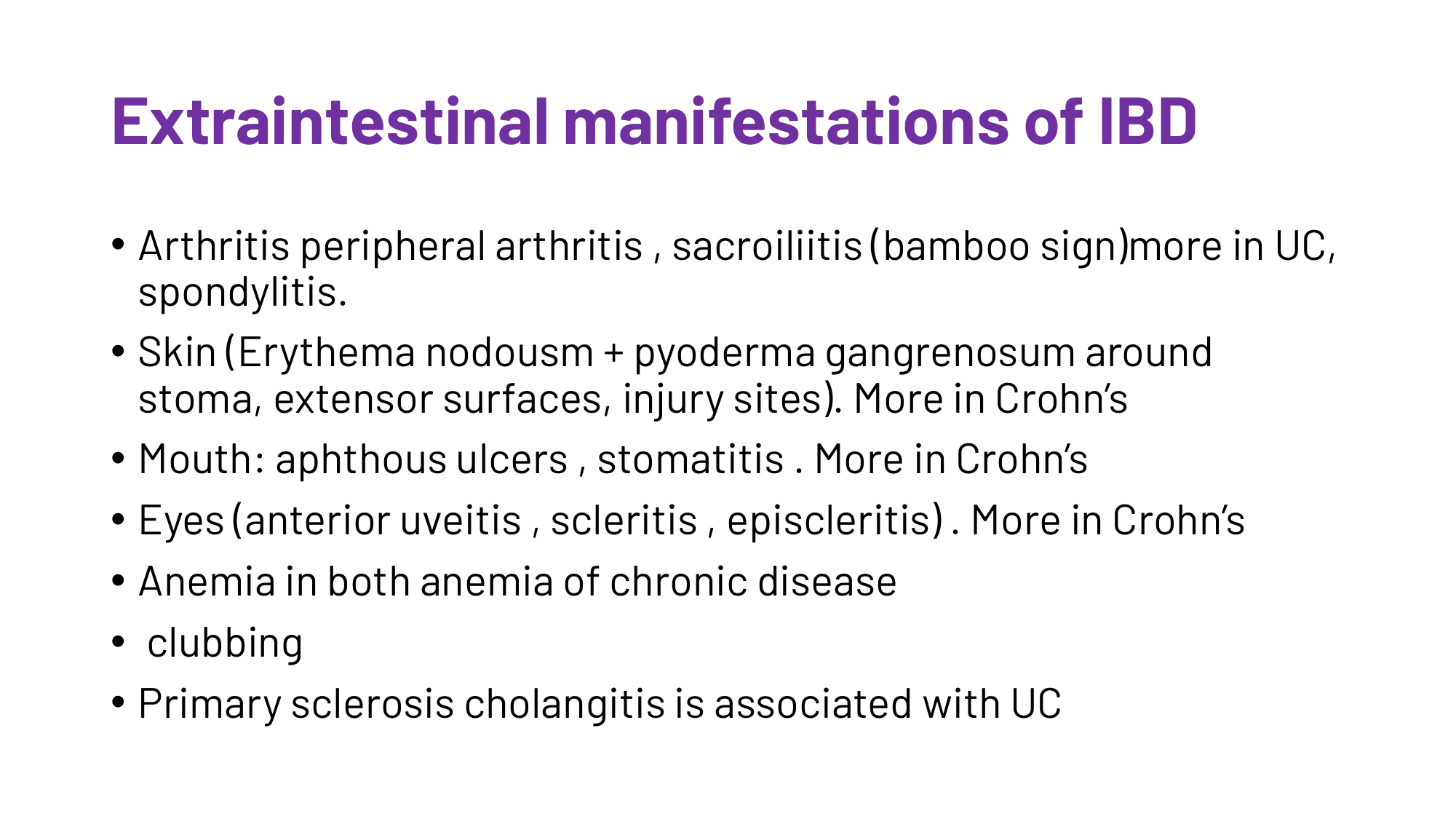

# Extraintestinal manifestations of IBD
Arthritis peripheral arthritis , sacroiliitis (bamboo sign)more in UC, spondylitis.
Skin (Erythema nodousm + pyoderma gangrenosum around stoma, extensor surfaces, injury sites). More in Crohn’s
Mouth: aphthous ulcers , stomatitis . More in Crohn’s
Eyes (anterior uveitis , scleritis , episcleritis) . More in Crohn’s
Anemia in both anemia of chronic disease
 clubbing
Primary sclerosis cholangitis is associated with UC